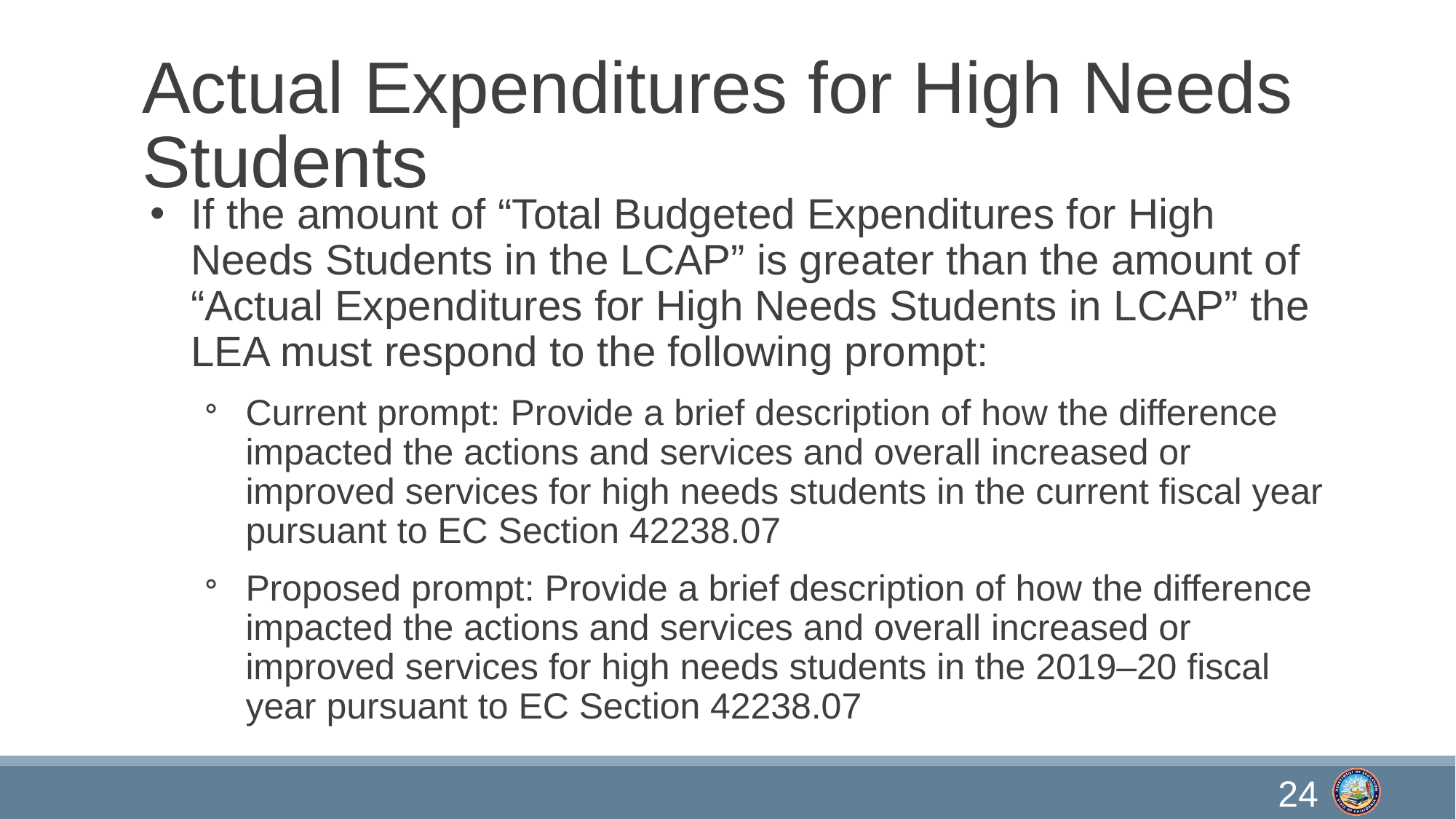

# Actual Expenditures for High Needs Students
If the amount of “Total Budgeted Expenditures for High Needs Students in the LCAP” is greater than the amount of “Actual Expenditures for High Needs Students in LCAP” the LEA must respond to the following prompt:
Current prompt: Provide a brief description of how the difference impacted the actions and services and overall increased or improved services for high needs students in the current fiscal year pursuant to EC Section 42238.07
Proposed prompt: Provide a brief description of how the difference impacted the actions and services and overall increased or improved services for high needs students in the 2019–20 fiscal year pursuant to EC Section 42238.07
24